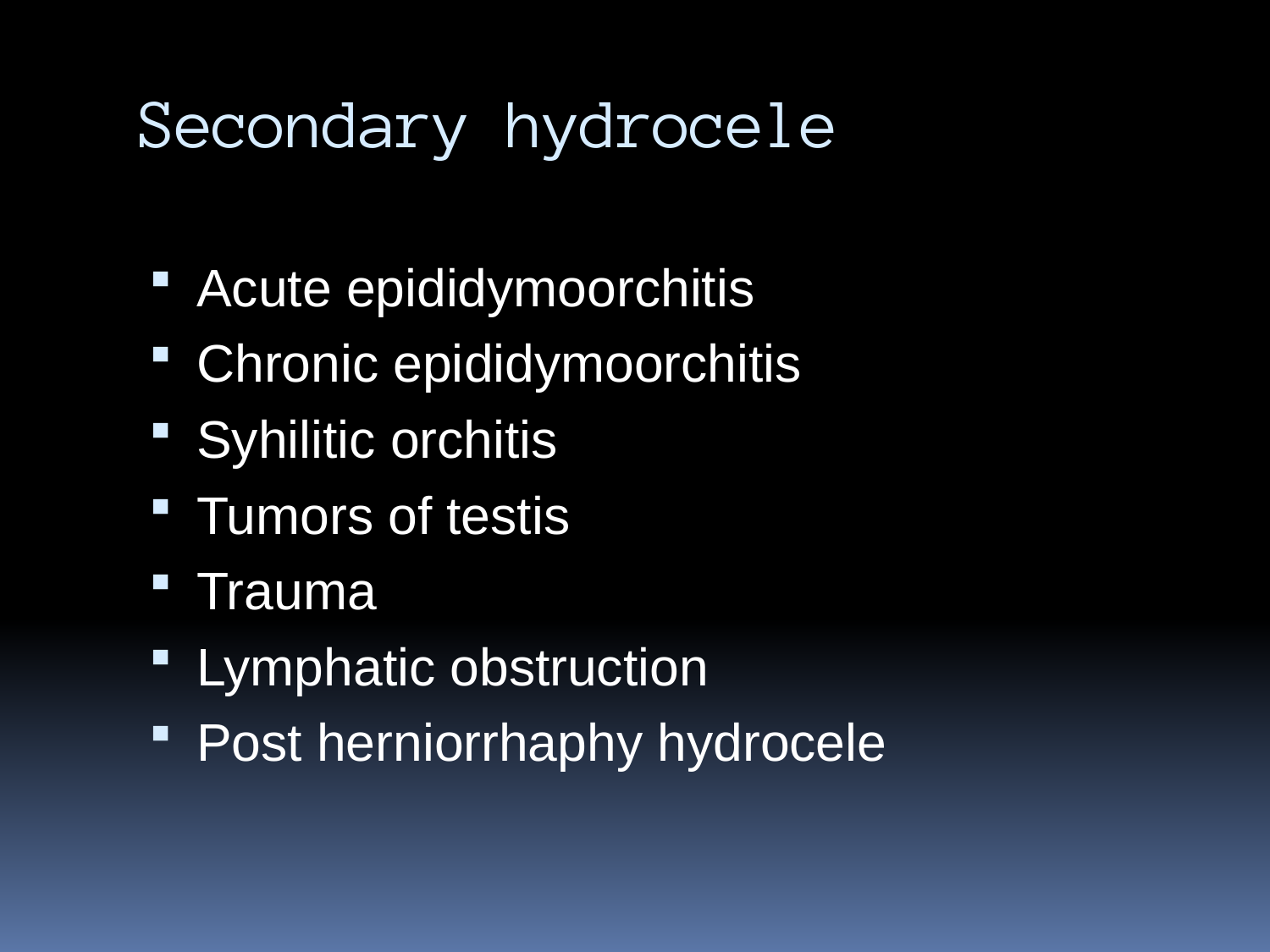

# Secondary hydrocele
Acute epididymoorchitis
Chronic epididymoorchitis
Syhilitic orchitis
Tumors of testis
Trauma
Lymphatic obstruction
Post herniorrhaphy hydrocele